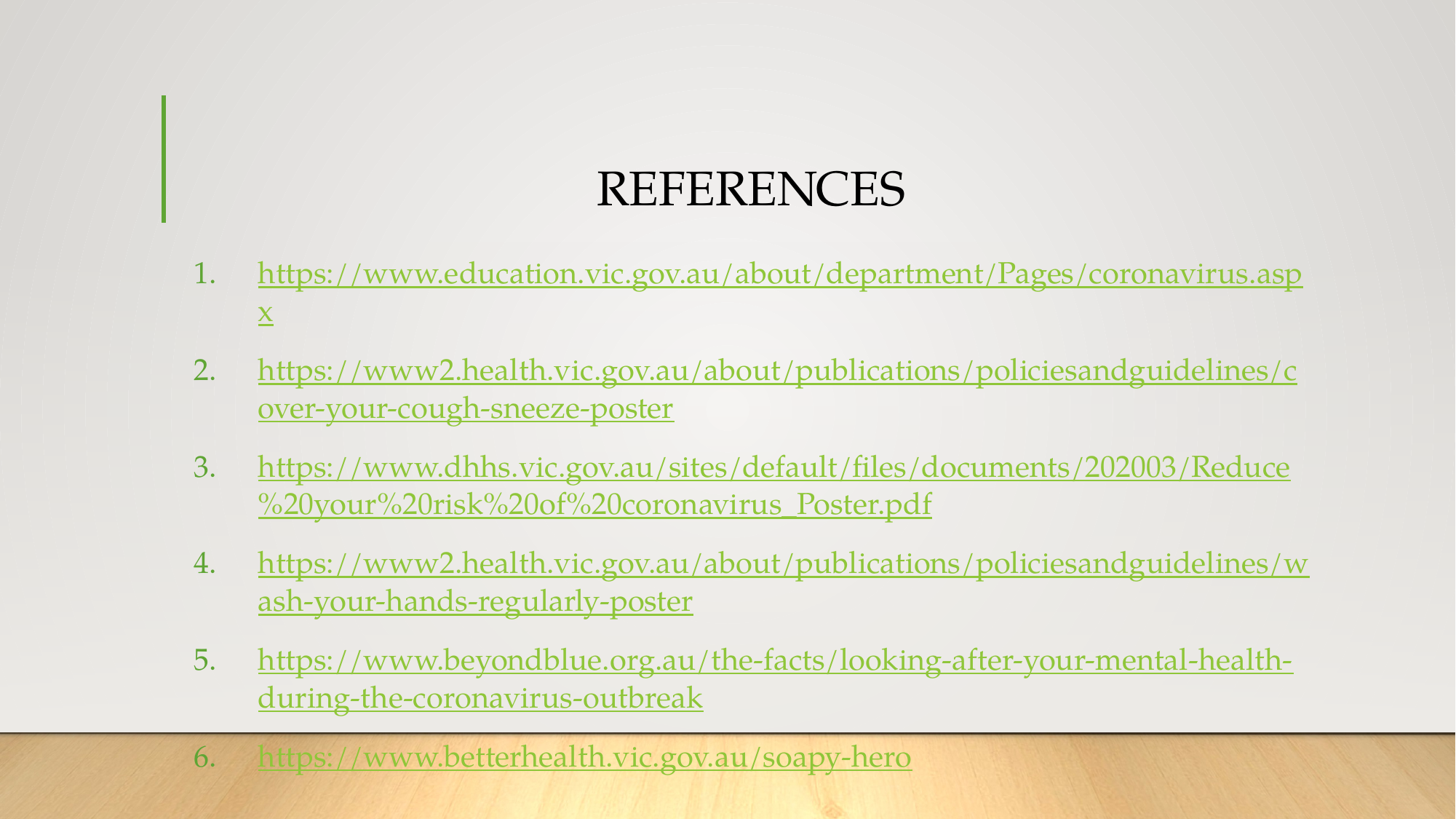

# REFERENCES
https://www.education.vic.gov.au/about/department/Pages/coronavirus.aspx
https://www2.health.vic.gov.au/about/publications/policiesandguidelines/cover-your-cough-sneeze-poster
https://www.dhhs.vic.gov.au/sites/default/files/documents/202003/Reduce%20your%20risk%20of%20coronavirus_Poster.pdf
https://www2.health.vic.gov.au/about/publications/policiesandguidelines/wash-your-hands-regularly-poster
https://www.beyondblue.org.au/the-facts/looking-after-your-mental-health-during-the-coronavirus-outbreak
https://www.betterhealth.vic.gov.au/soapy-hero